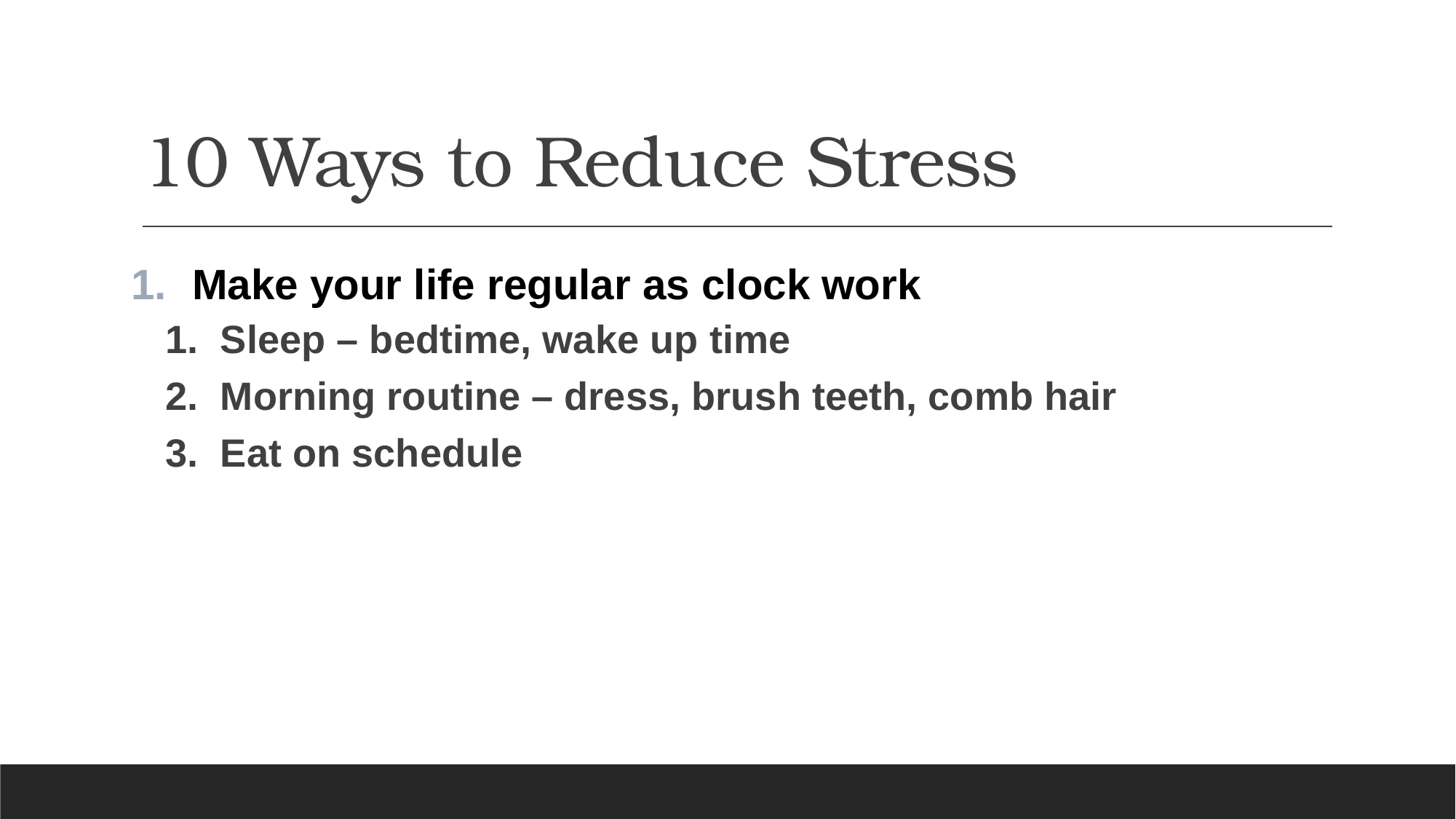

# 10 Ways to Reduce Stress
Make your life regular as clock work
Sleep – bedtime, wake up time
Morning routine – dress, brush teeth, comb hair
Eat on schedule